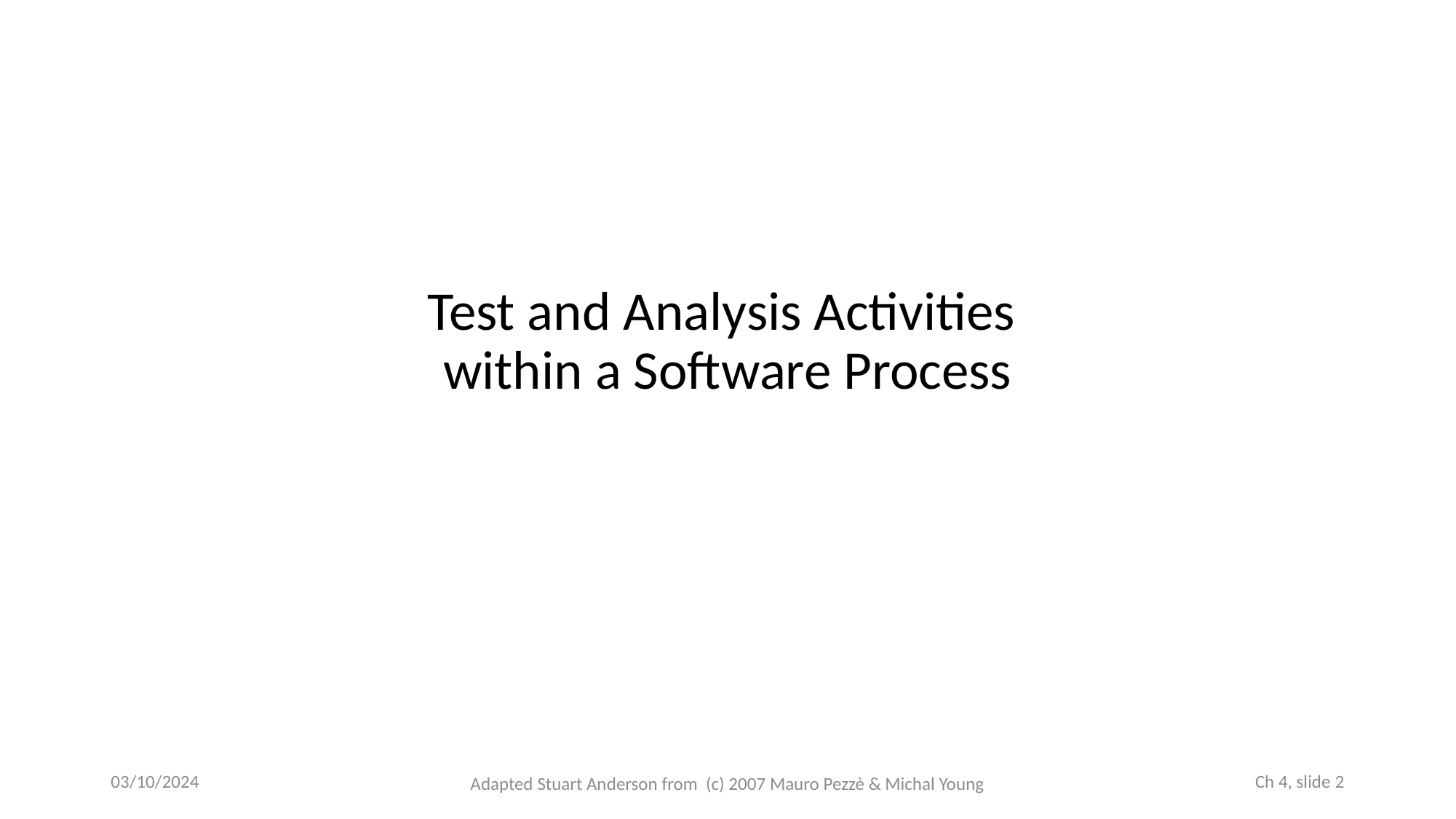

# Test and Analysis Activities within a Software Process

03/10/2024
 Ch 4, slide 2
Adapted Stuart Anderson from  (c) 2007 Mauro Pezzè & Michal Young